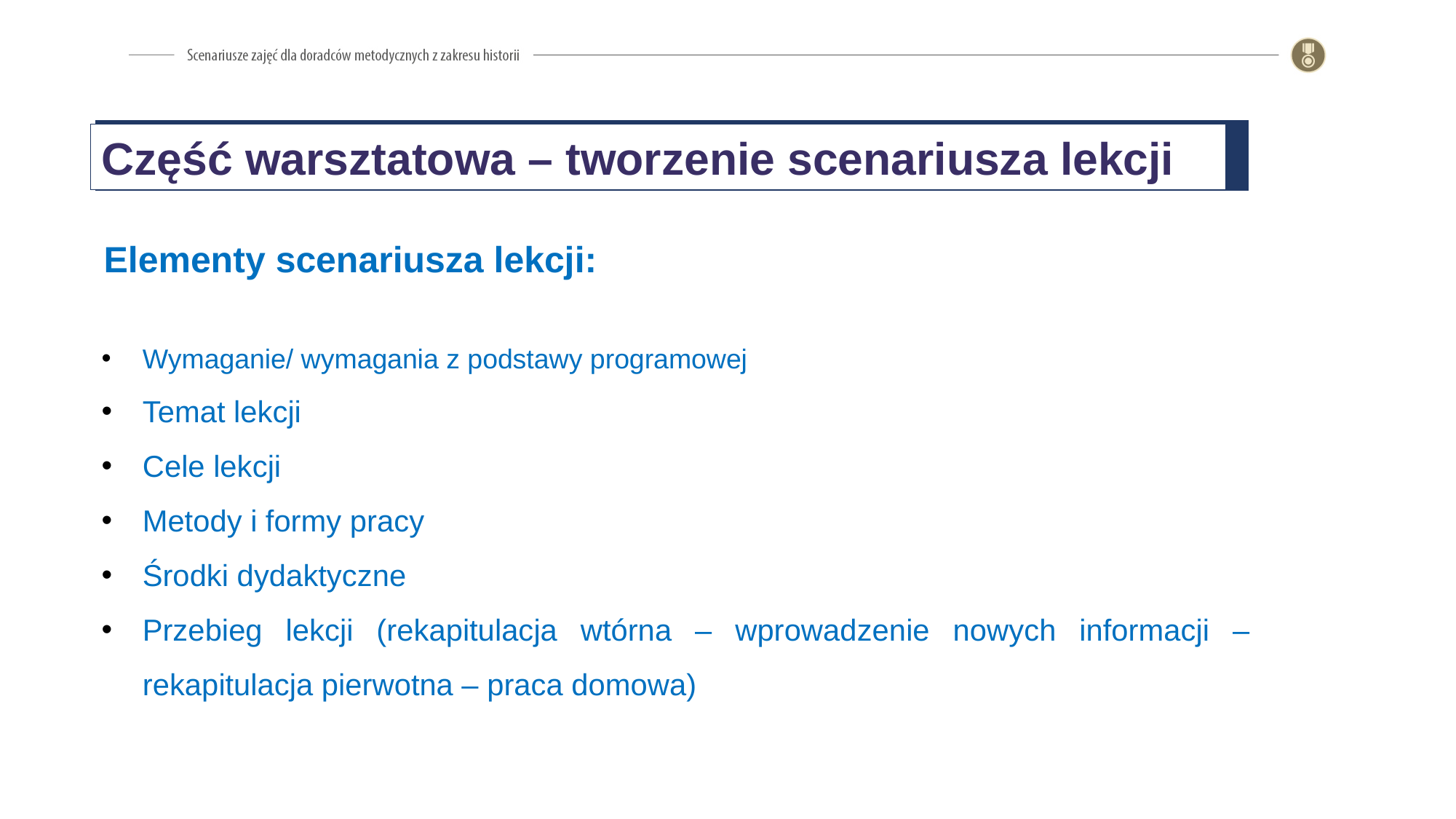

Część warsztatowa – tworzenie scenariusza lekcji

Elementy scenariusza lekcji:
Wymaganie/ wymagania z podstawy programowej
Temat lekcji
Cele lekcji
Metody i formy pracy
Środki dydaktyczne
Przebieg lekcji (rekapitulacja wtórna – wprowadzenie nowych informacji – rekapitulacja pierwotna – praca domowa)